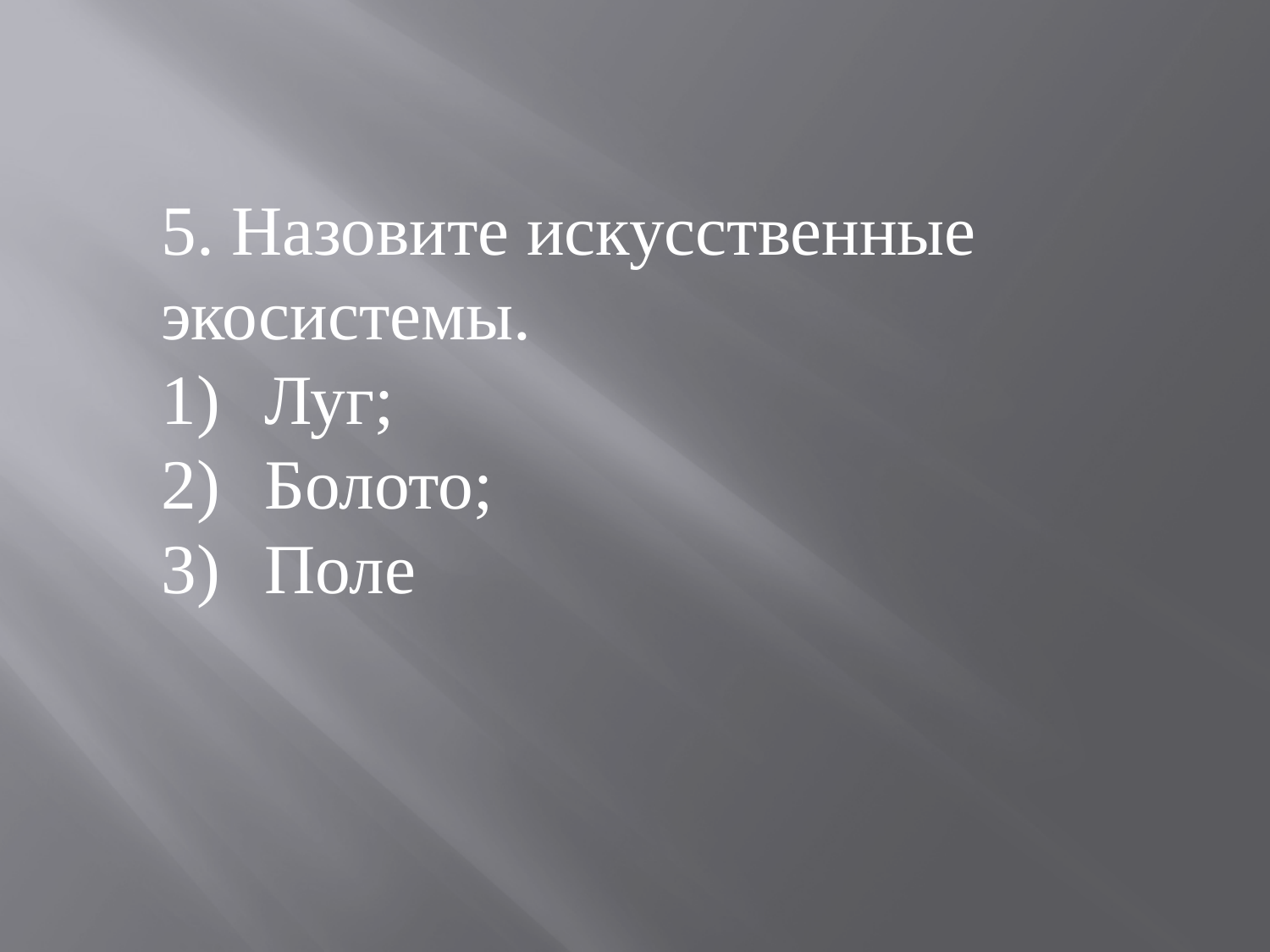

5. Назовите искусственные экосистемы.
Луг;
Болото;
Поле